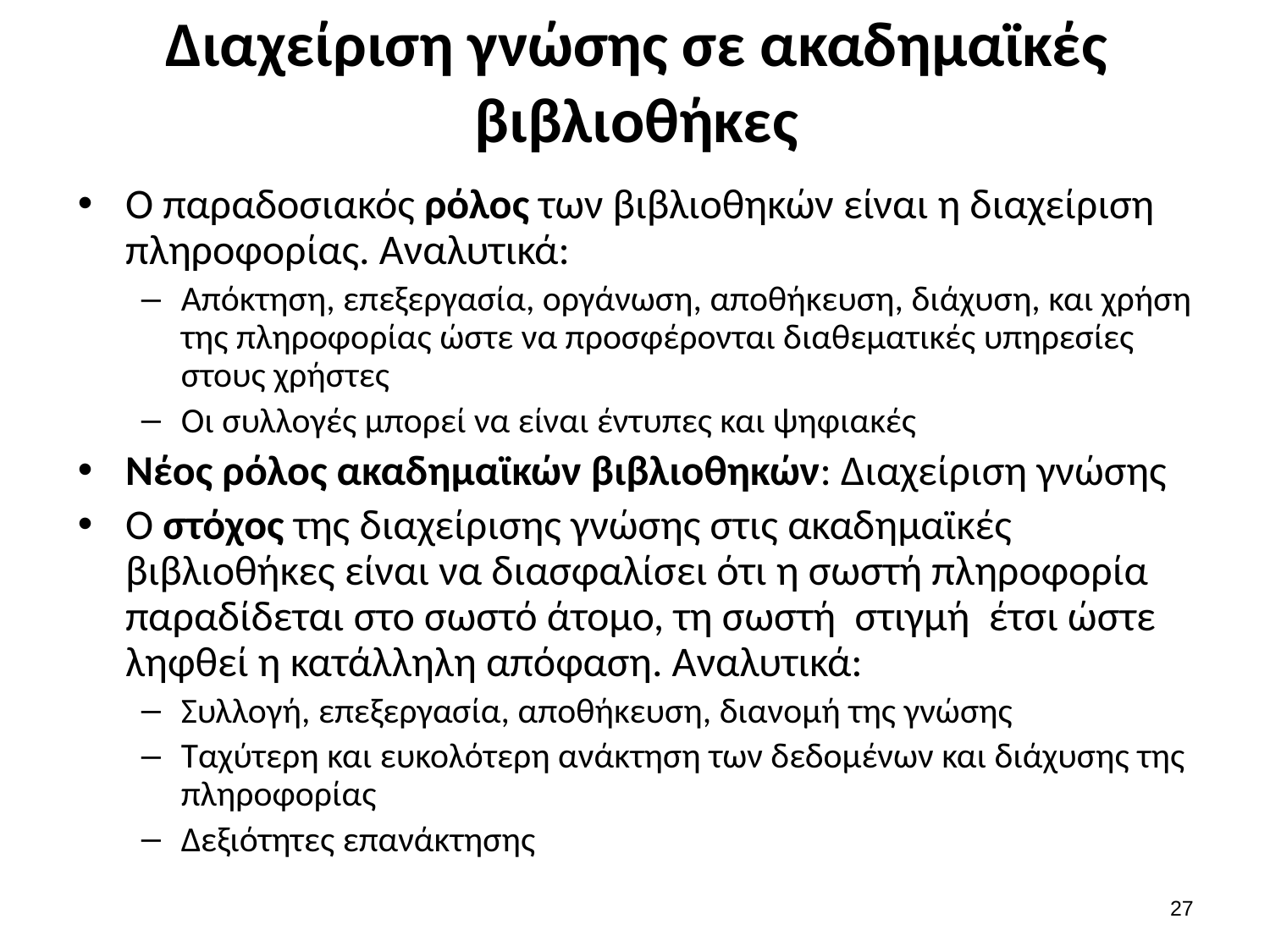

# Διαχείριση γνώσης σε ακαδημαϊκές βιβλιοθήκες
Ο παραδοσιακός ρόλος των βιβλιοθηκών είναι η διαχείριση πληροφορίας. Αναλυτικά:
Απόκτηση, επεξεργασία, οργάνωση, αποθήκευση, διάχυση, και χρήση της πληροφορίας ώστε να προσφέρονται διαθεματικές υπηρεσίες στους χρήστες
Οι συλλογές μπορεί να είναι έντυπες και ψηφιακές
Νέος ρόλος ακαδημαϊκών βιβλιοθηκών: Διαχείριση γνώσης
Ο στόχος της διαχείρισης γνώσης στις ακαδημαϊκές βιβλιοθήκες είναι να διασφαλίσει ότι η σωστή πληροφορία παραδίδεται στο σωστό άτομο, τη σωστή  στιγμή  έτσι ώστε ληφθεί η κατάλληλη απόφαση. Αναλυτικά:
Συλλογή, επεξεργασία, αποθήκευση, διανομή της γνώσης
Ταχύτερη και ευκολότερη ανάκτηση των δεδομένων και διάχυσης της πληροφορίας
Δεξιότητες επανάκτησης
27